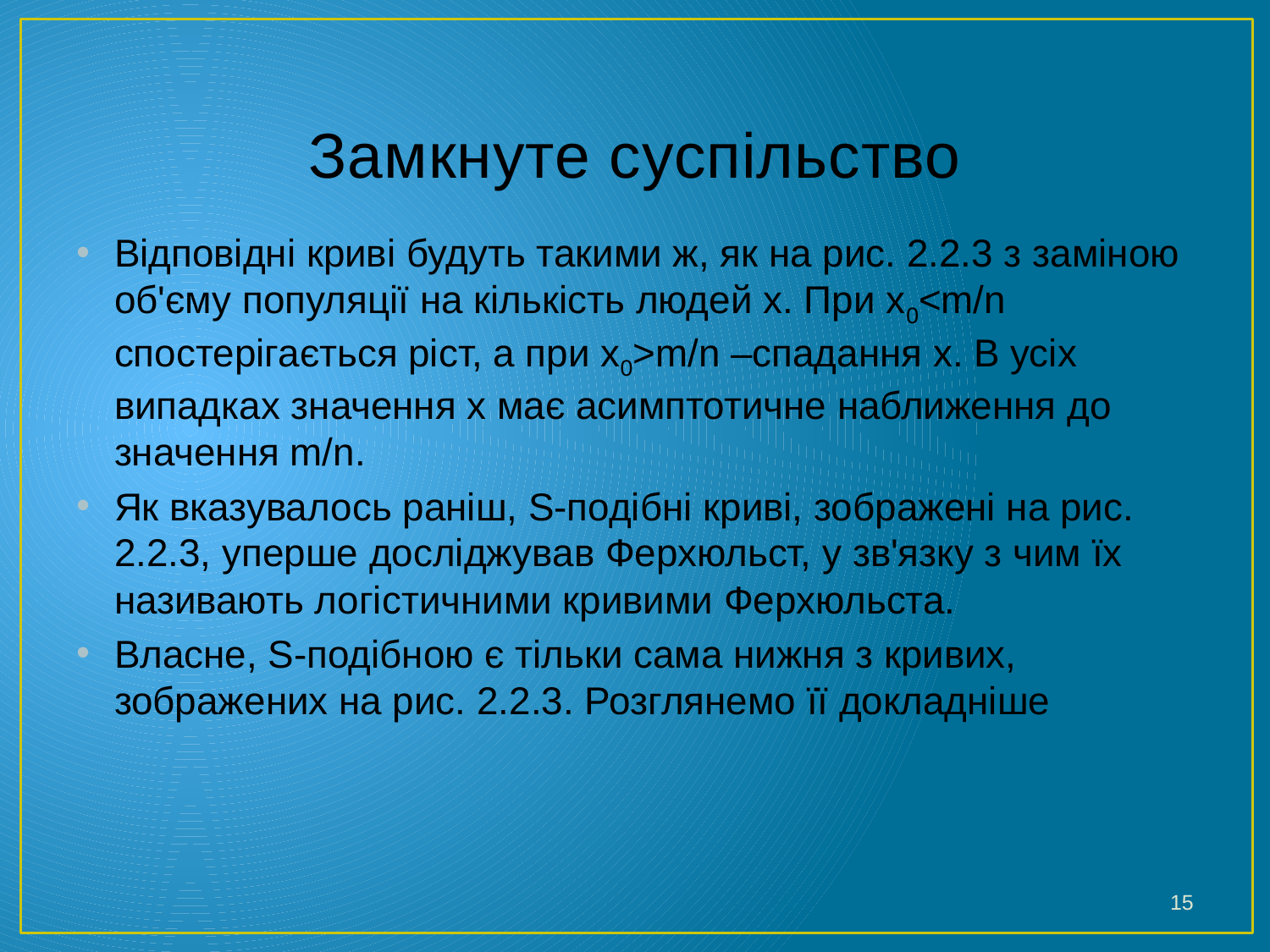

# Замкнуте суспільство
Відповідні криві будуть такими ж, як на рис. 2.2.3 з заміною об'єму популяції на кількість людей х. При x0<m/n спостерігається ріст, а при x0>m/n –спадання х. В усіх випадках значення х має асимптотичне наближення до значення m/n.
Як вказувалось раніш, S-подібні криві, зображені на рис. 2.2.3, уперше досліджував Ферхюльст, у зв'язку з чим їх називають логістичними кривими Ферхюльста.
Власне, S-подібною є тільки сама нижня з кривих, зображених на рис. 2.2.3. Розглянемо її докладніше

15